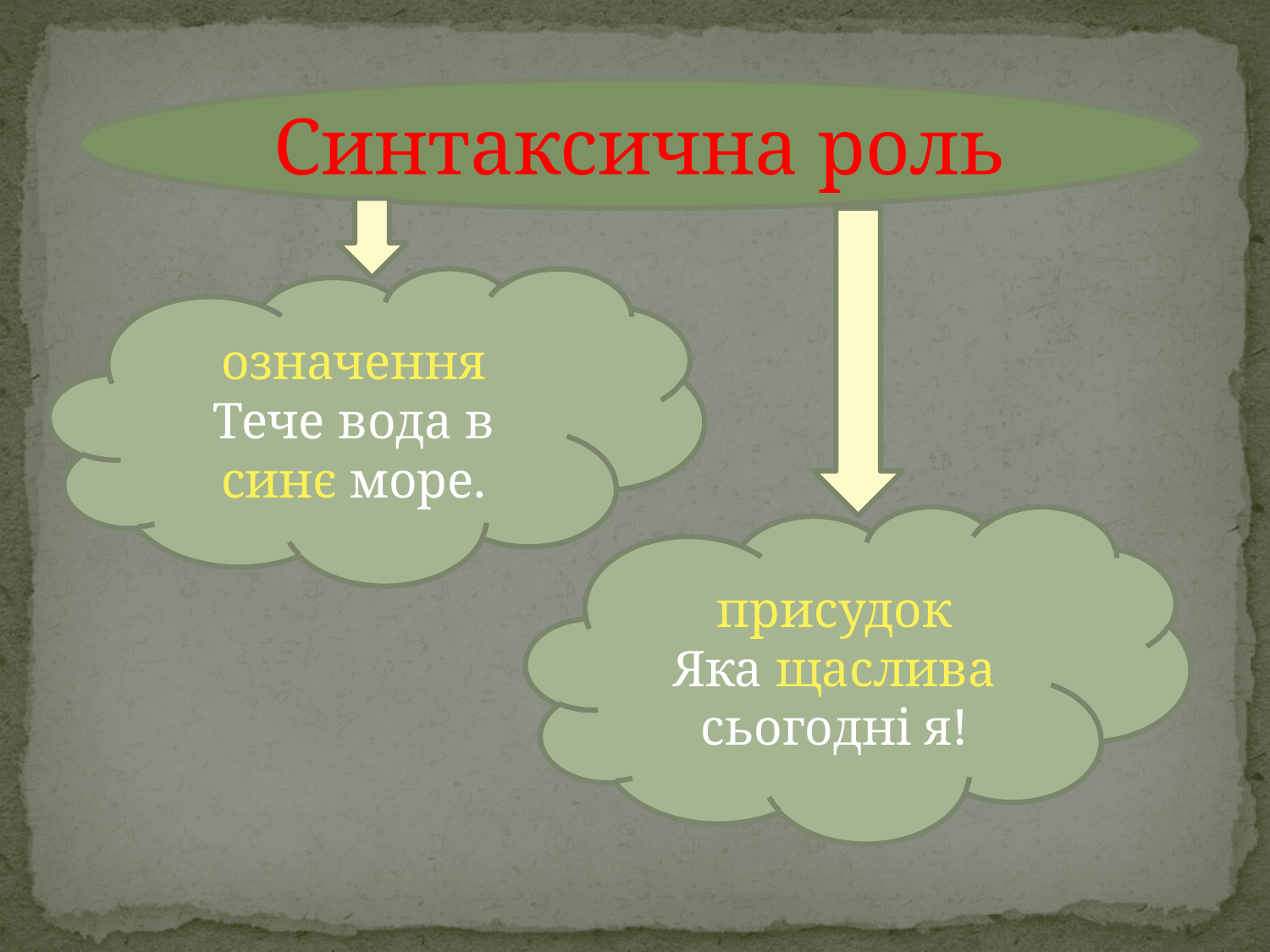

#
Синтаксична роль

означення
Тече вода в синє море.
присудок
Яка щаслива сьогодні я!